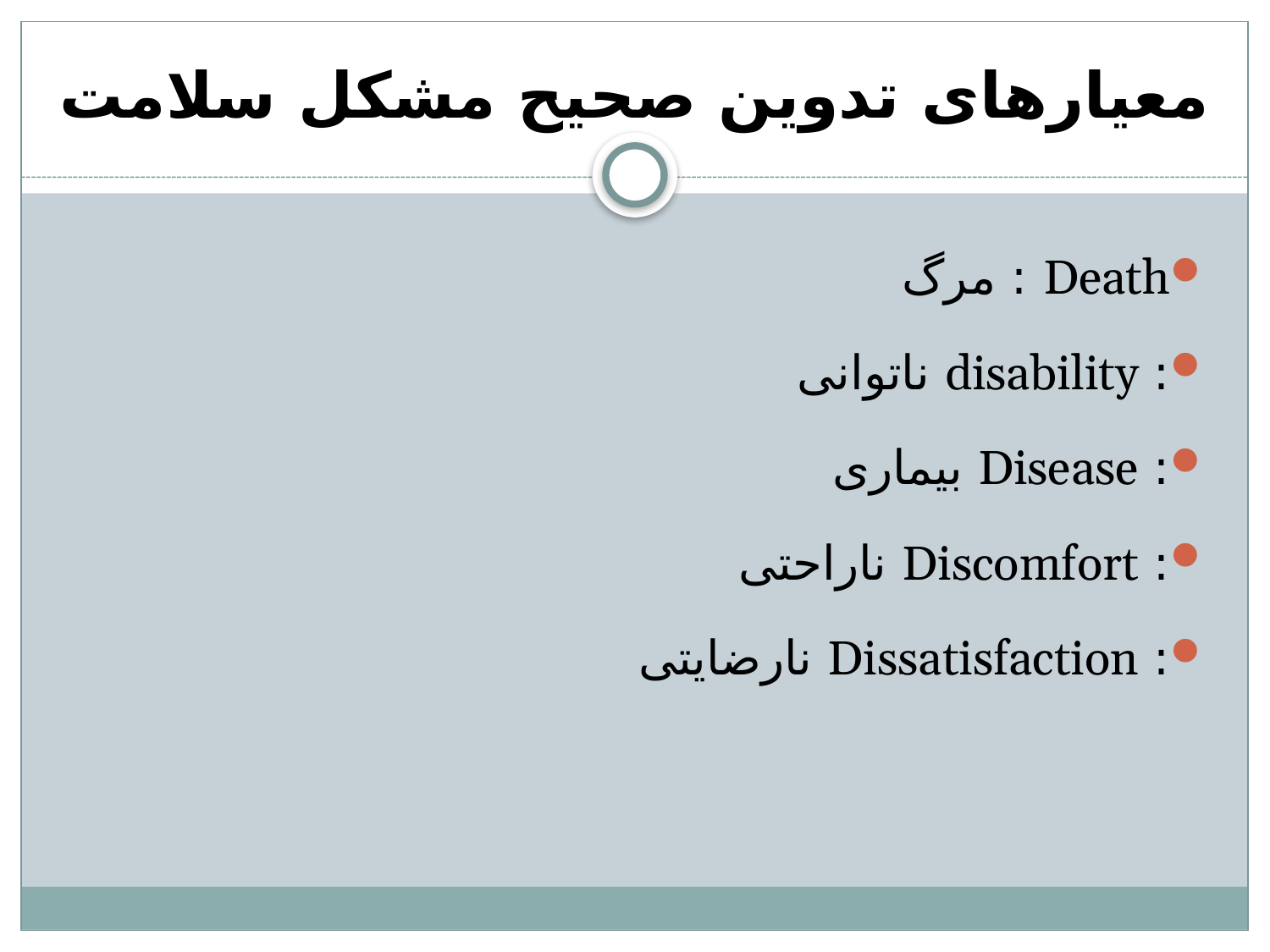

# معیارهای تدوین صحیح مشکل سلامت
Death : مرگ
: disability ناتوانی
: Disease بیماری
: Discomfort ناراحتی
: Dissatisfaction نارضایتی